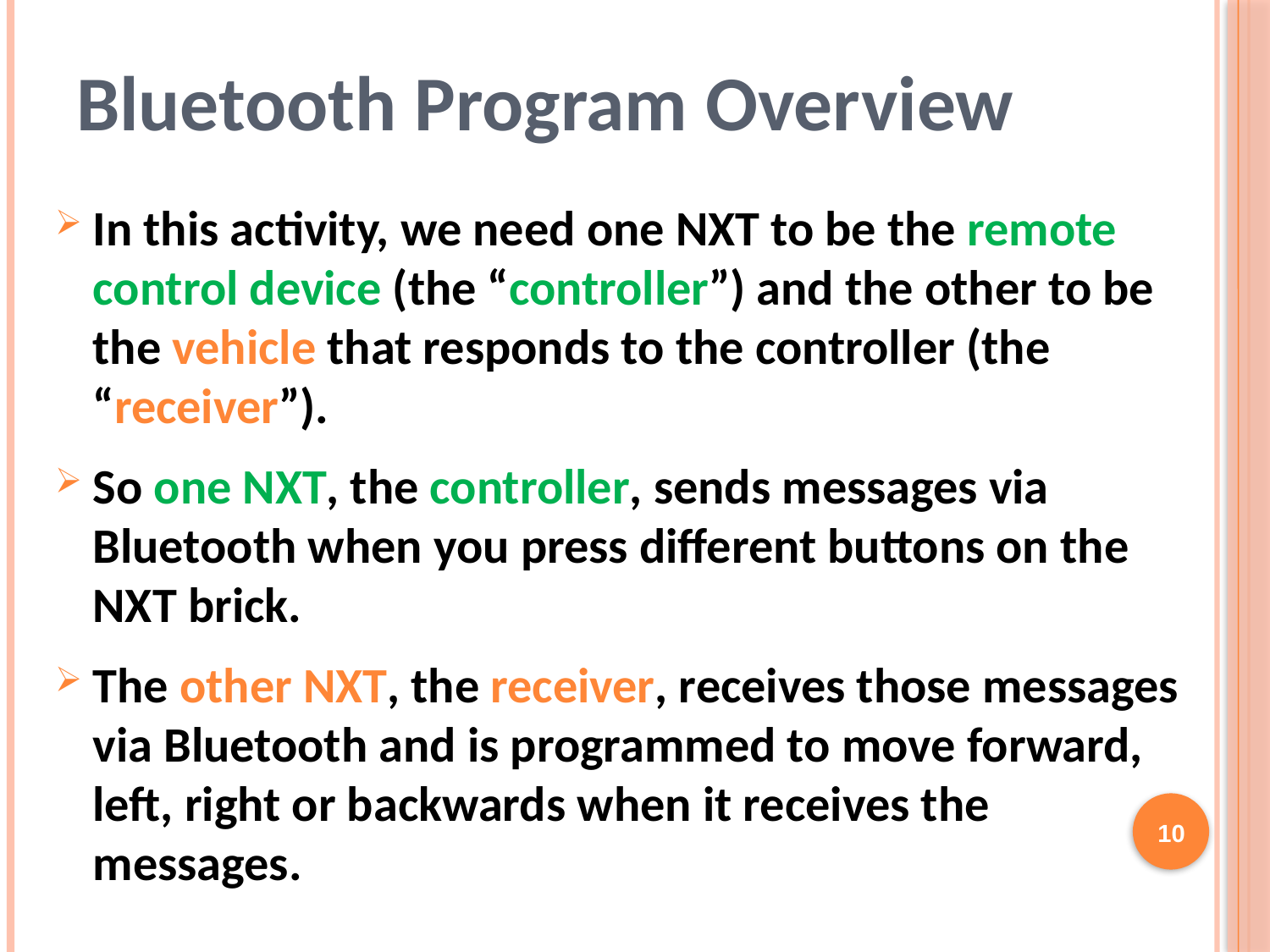

# Bluetooth Program Overview
In this activity, we need one NXT to be the remote control device (the “controller”) and the other to be the vehicle that responds to the controller (the “receiver”).
So one NXT, the controller, sends messages via Bluetooth when you press different buttons on the NXT brick.
The other NXT, the receiver, receives those messages via Bluetooth and is programmed to move forward, left, right or backwards when it receives the messages.
10